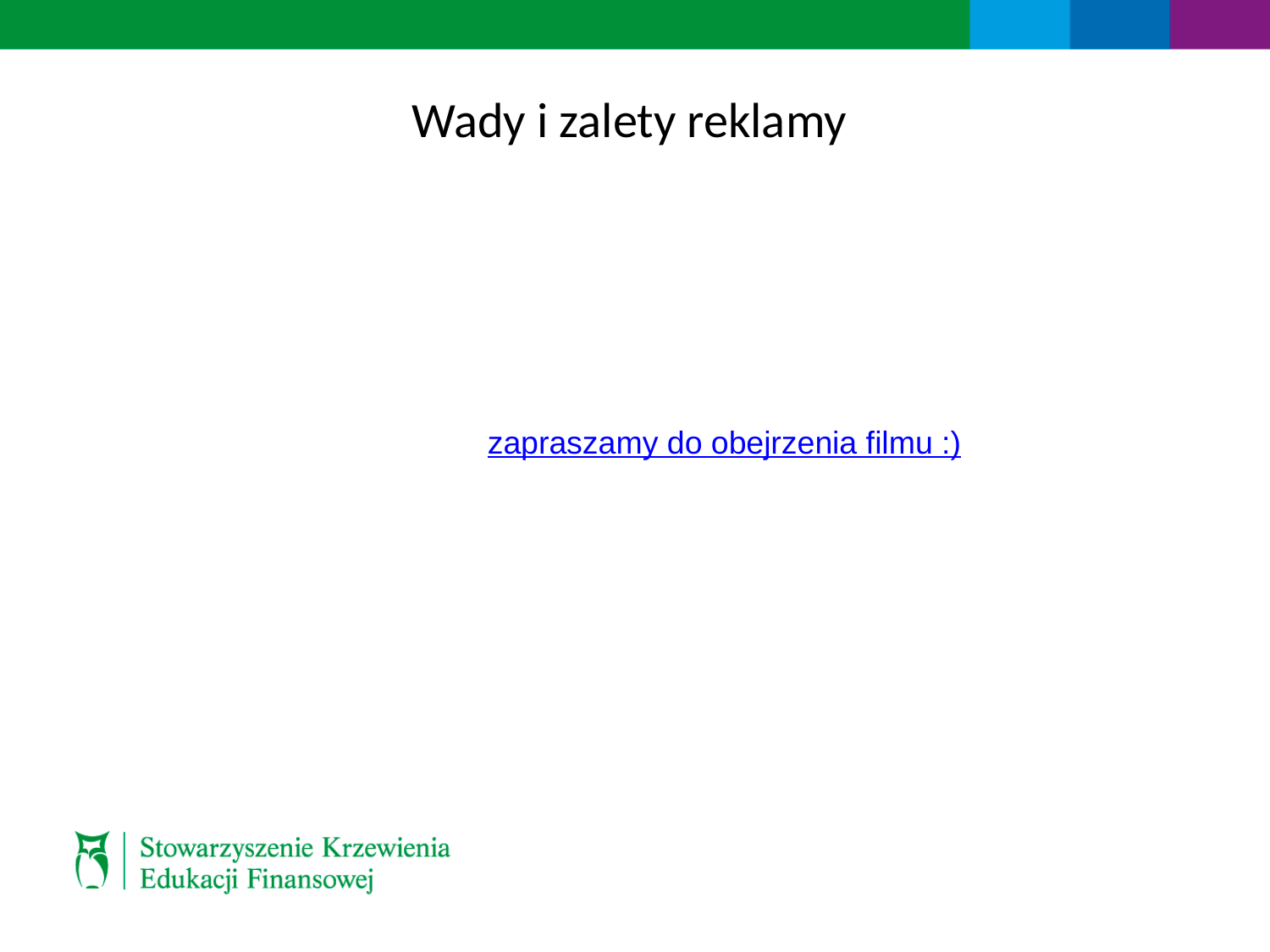

# Wady i zalety reklamy

zapraszamy do obejrzenia filmu :)